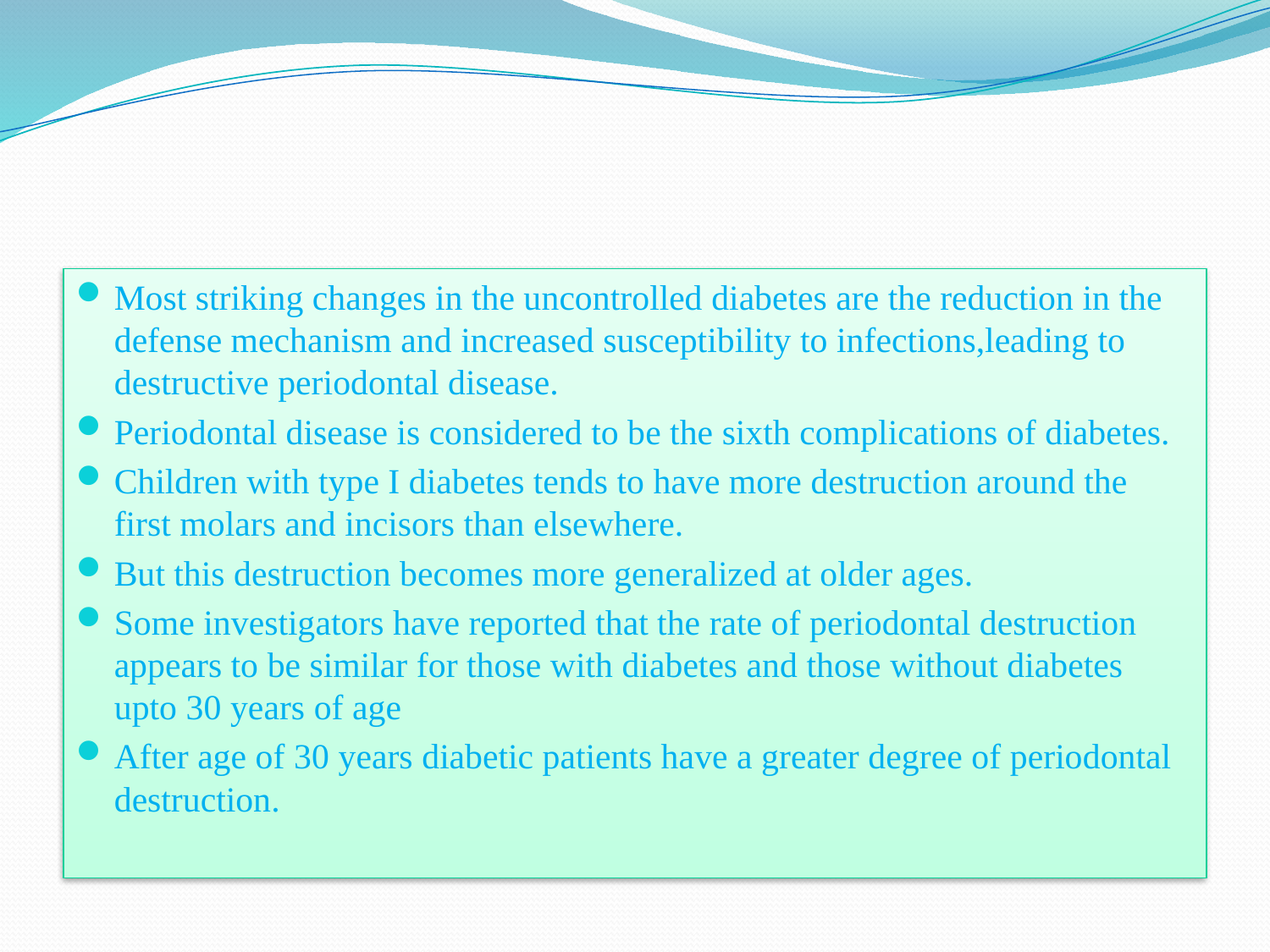

#
Most striking changes in the uncontrolled diabetes are the reduction in the defense mechanism and increased susceptibility to infections,leading to destructive periodontal disease.
Periodontal disease is considered to be the sixth complications of diabetes.
Children with type I diabetes tends to have more destruction around the first molars and incisors than elsewhere.
But this destruction becomes more generalized at older ages.
Some investigators have reported that the rate of periodontal destruction appears to be similar for those with diabetes and those without diabetes upto 30 years of age
After age of 30 years diabetic patients have a greater degree of periodontal destruction.